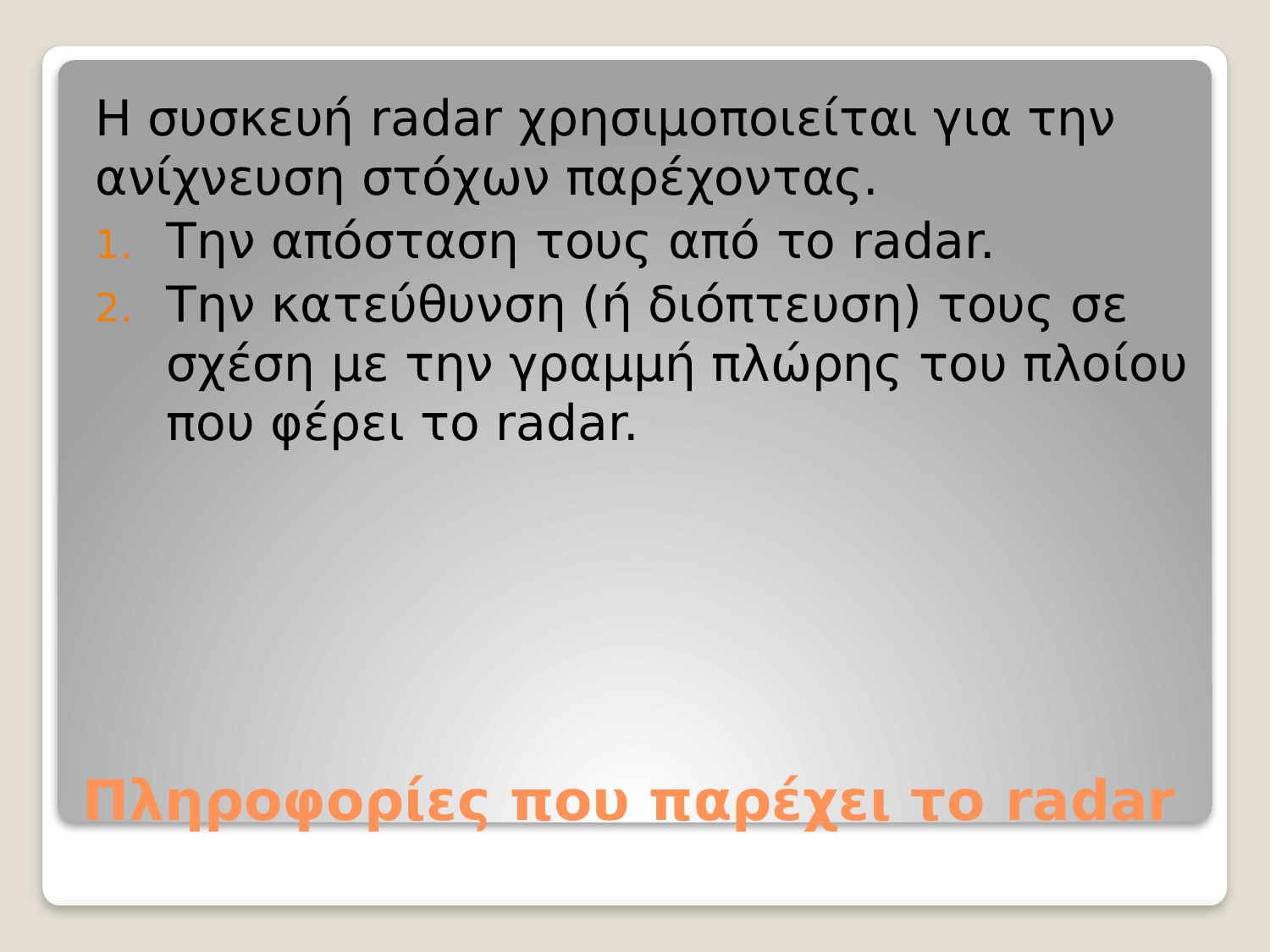

Η συσκευή radar χρησιμοποιείται για την ανίχνευση στόχων παρέχοντας.
Την απόσταση τους από το radar.
Την κατεύθυνση (ή διόπτευση) τους σε σχέση με την γραμμή πλώρης του πλοίου που φέρει το radar.
# Πληροφορίες που παρέχει το radar